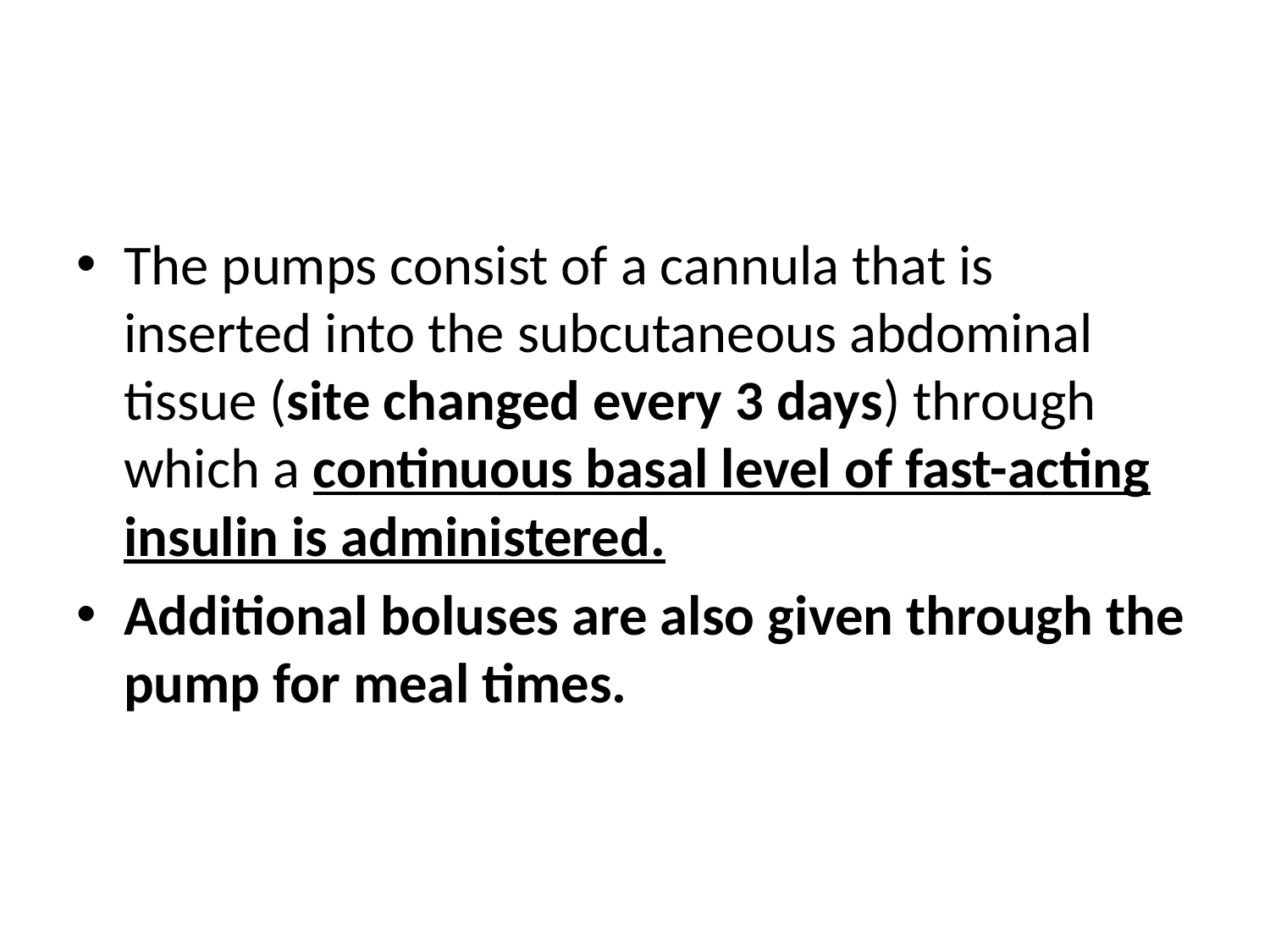

#
The pumps consist of a cannula that is inserted into the subcutaneous abdominal tissue (site changed every 3 days) through which a continuous basal level of fast-acting insulin is administered.
Additional boluses are also given through the pump for meal times.